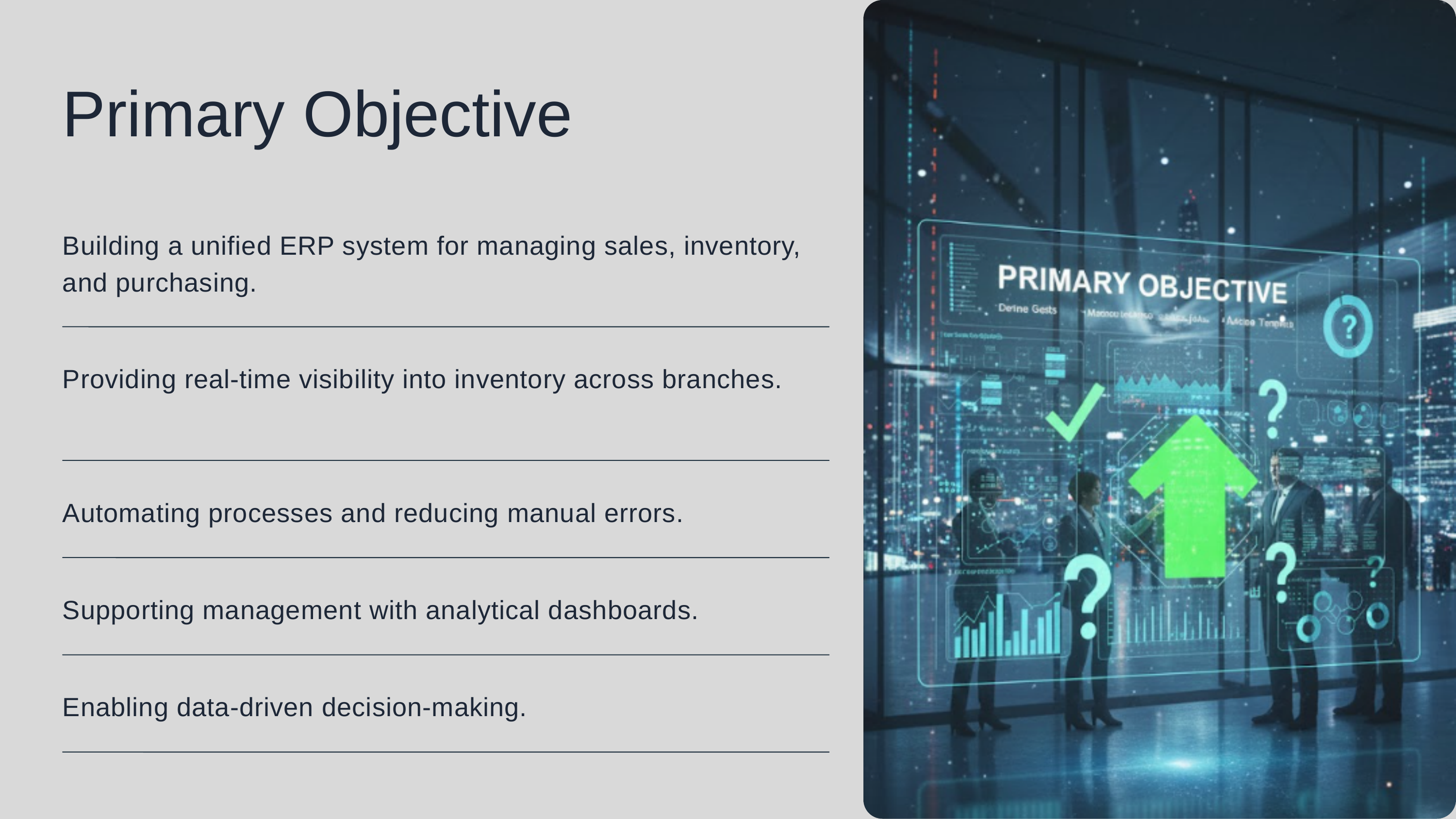

Primary Objective
Building a unified ERP system for managing sales, inventory, and purchasing.

Providing real-time visibility into inventory across branches.

Automating processes and reducing manual errors.

Supporting management with analytical dashboards.

Enabling data-driven decision-making.